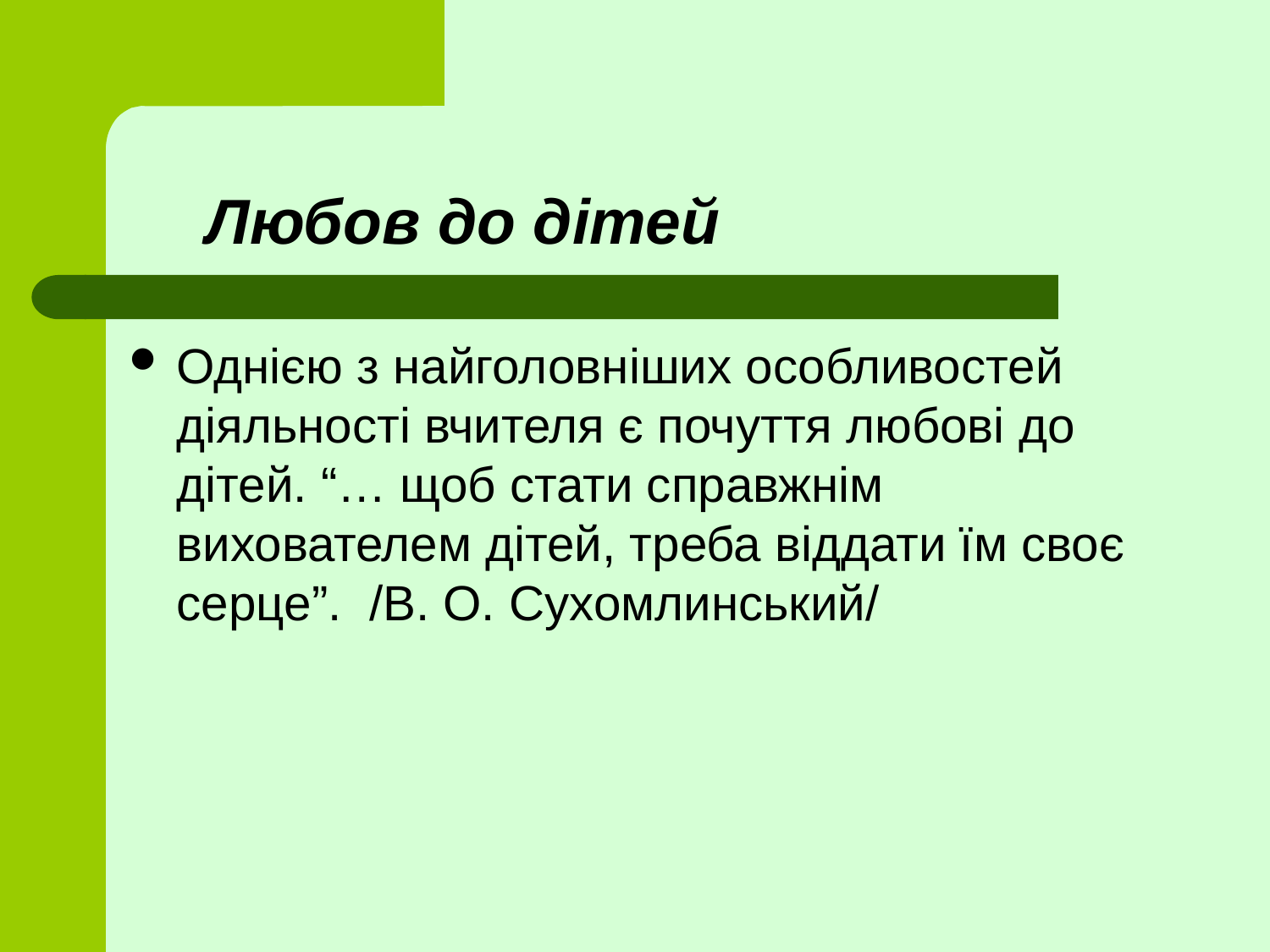

# Любов до дітей
Однією з найголовніших особливостей  діяльності вчителя є почуття любові до дітей. “… щоб стати справжнім вихователем дітей, треба віддати їм своє серце”.  /В. О. Сухомлинський/